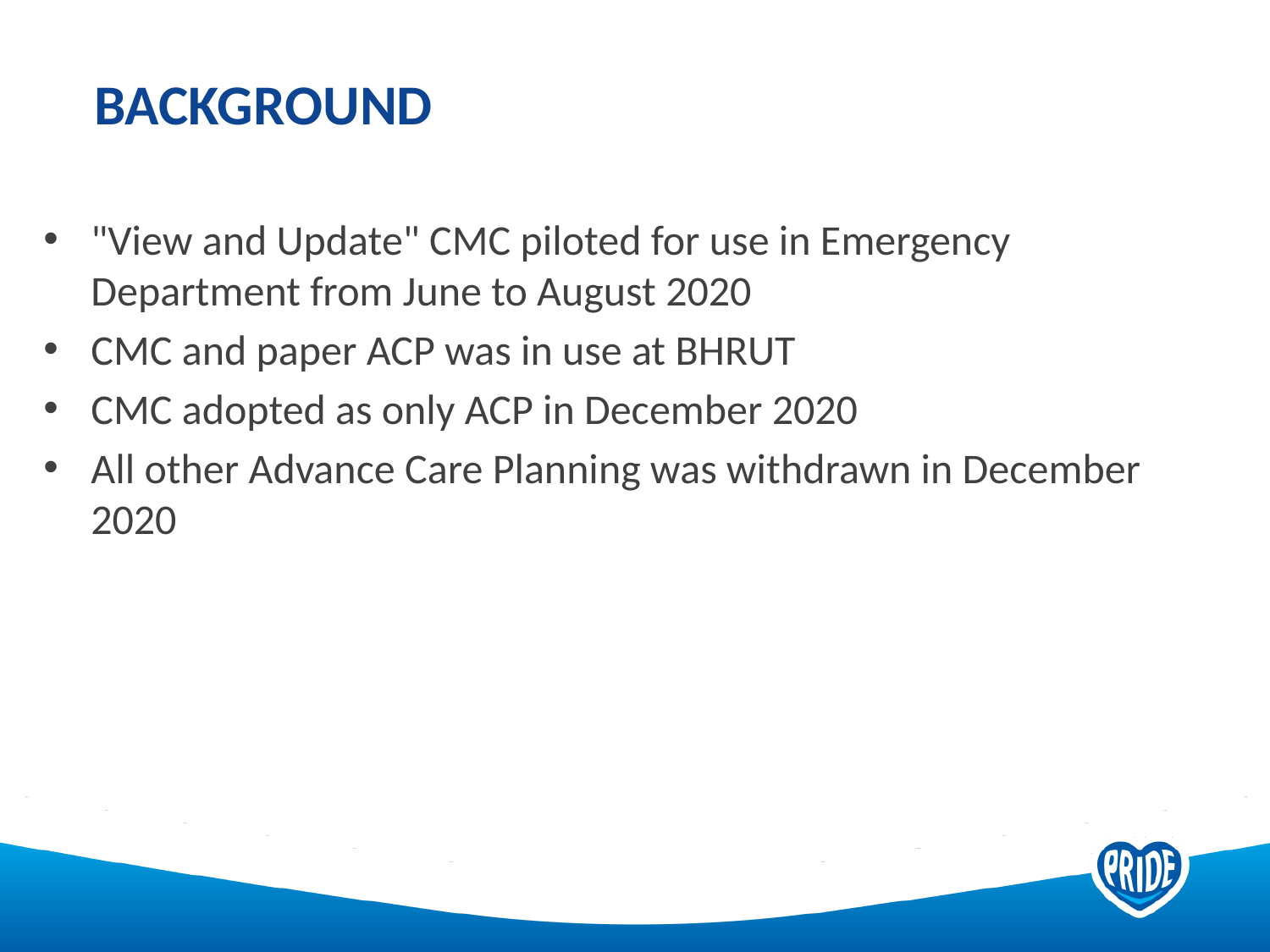

# Background
"View and Update" CMC piloted for use in Emergency Department from June to August 2020
CMC and paper ACP was in use at BHRUT
CMC adopted as only ACP in December 2020
All other Advance Care Planning was withdrawn in December 2020